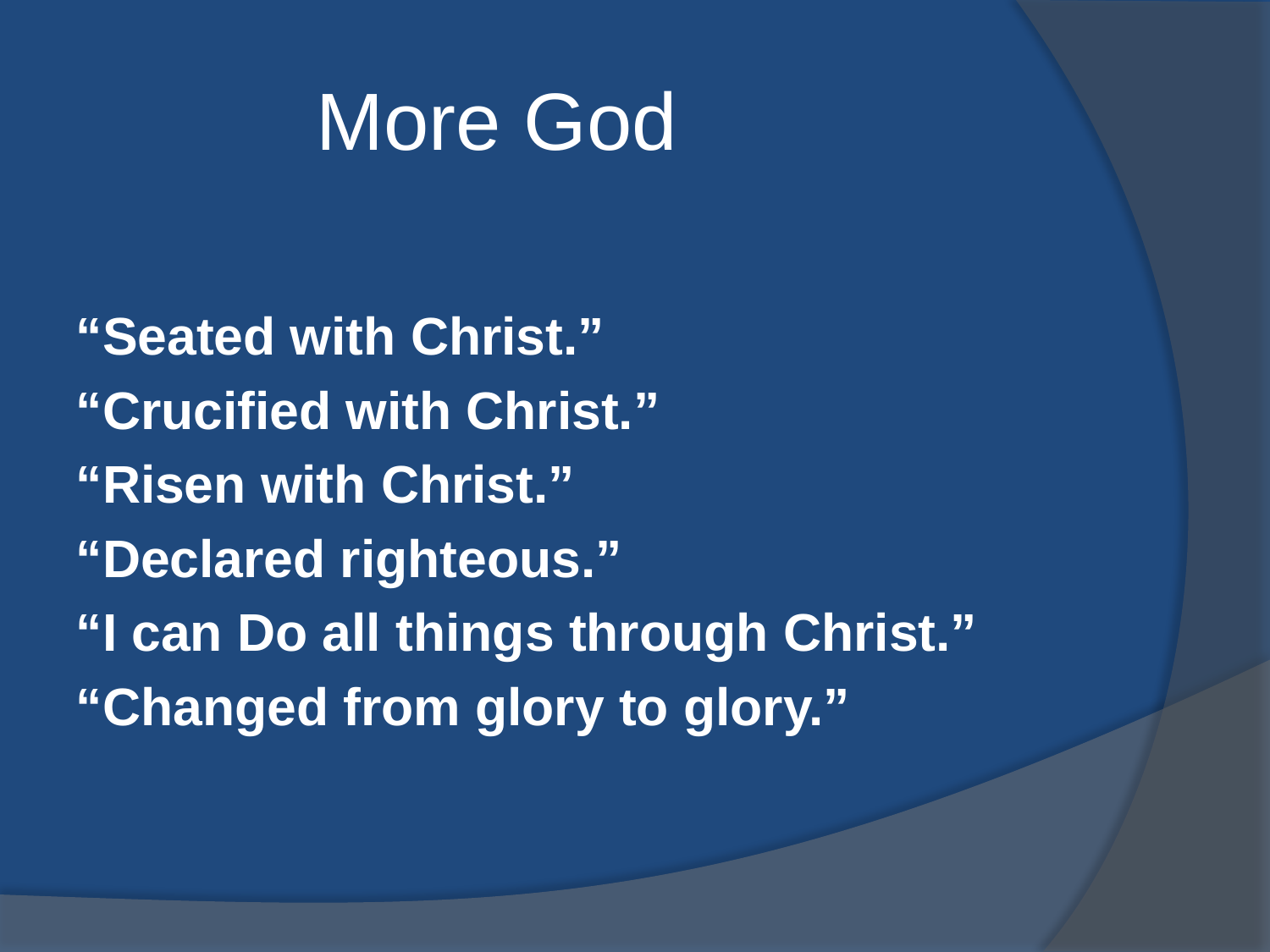

# More God

“Seated with Christ.”
“Crucified with Christ.”
“Risen with Christ.”
“Declared righteous.”
“I can Do all things through Christ.”
“Changed from glory to glory.”